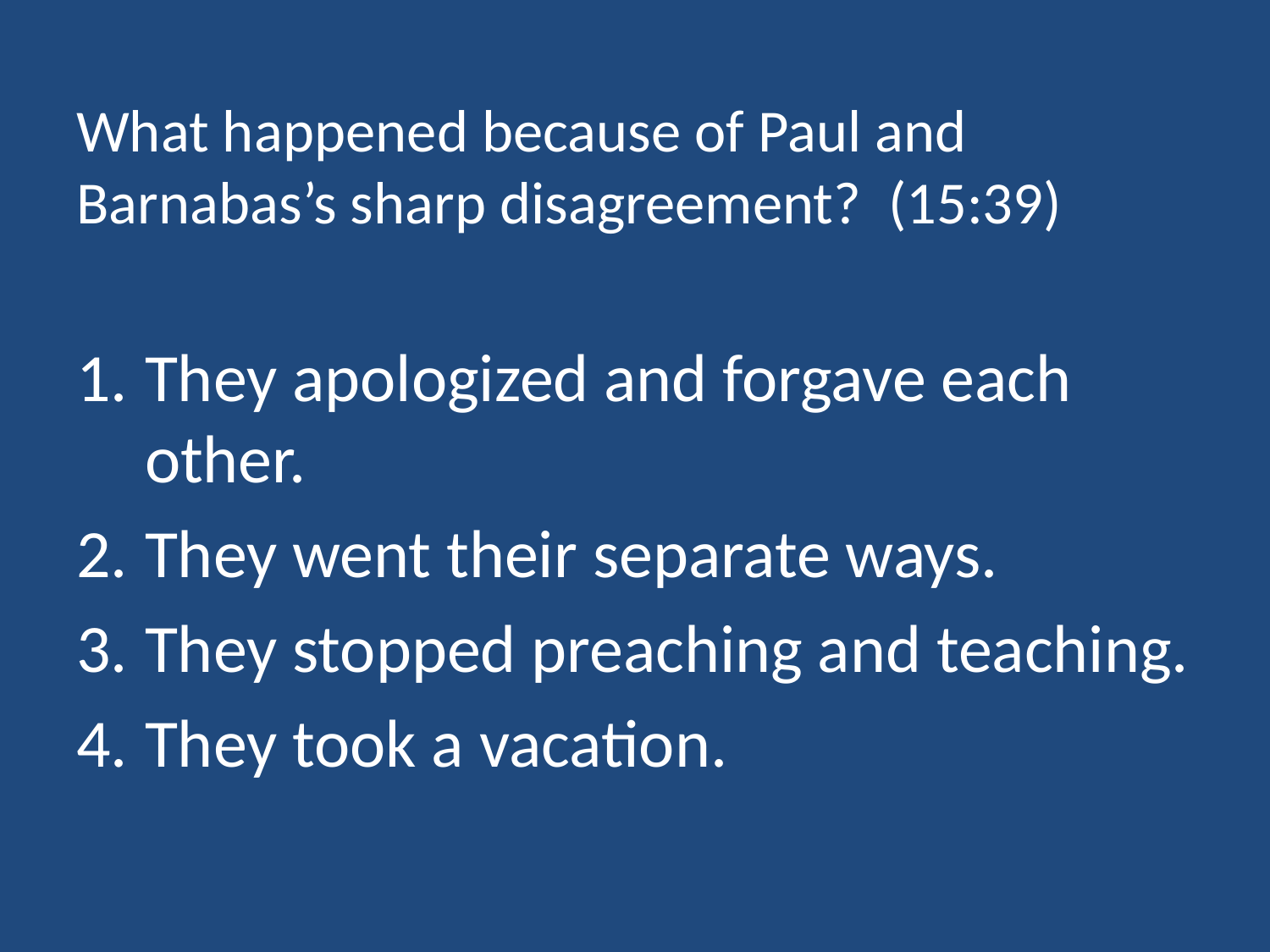

# What happened because of Paul and Barnabas’s sharp disagreement?  (15:39)
They apologized and forgave each other.
They went their separate ways.
They stopped preaching and teaching.
They took a vacation.